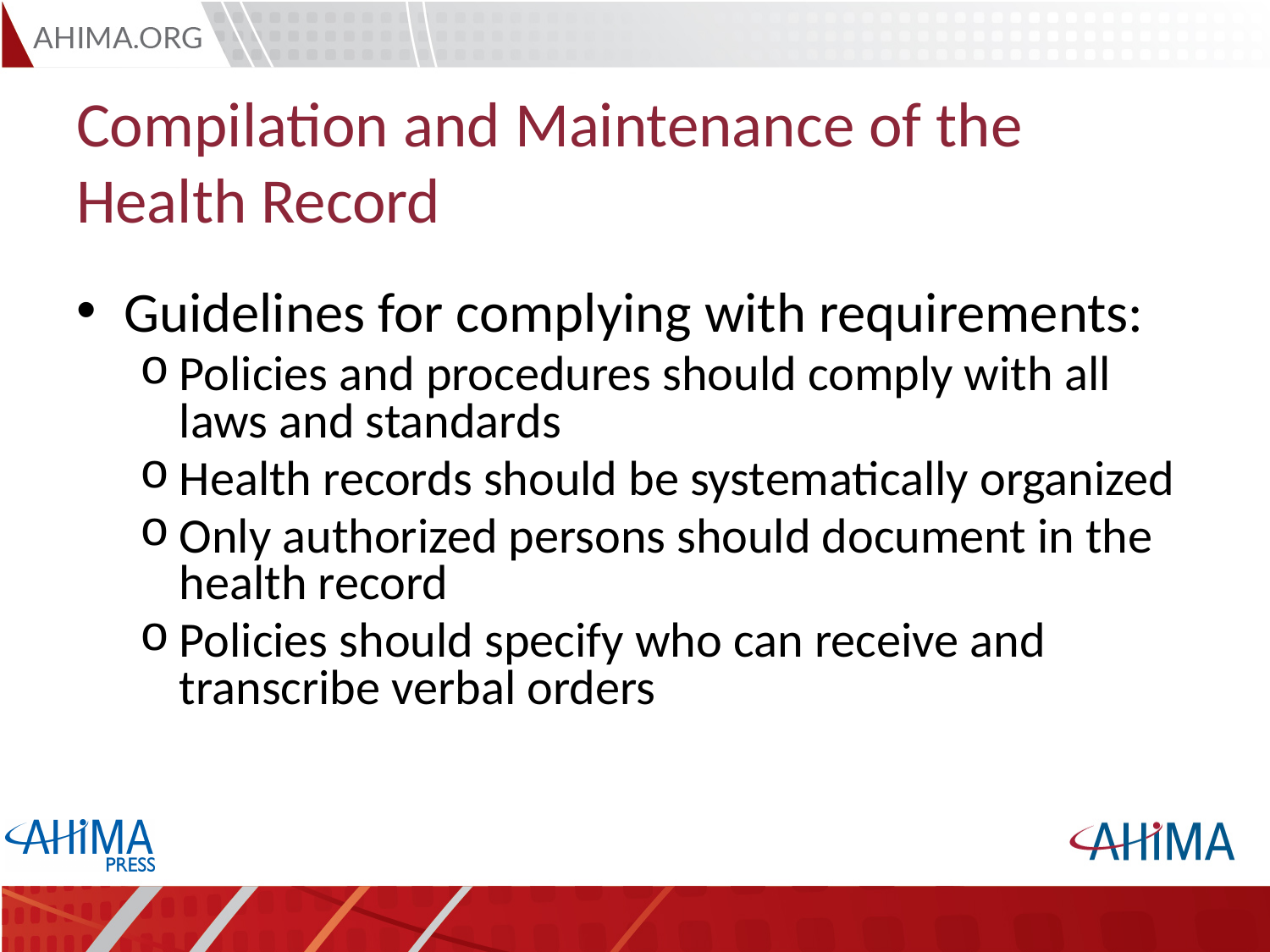

# Compilation and Maintenance of the Health Record
Guidelines for complying with requirements:
Policies and procedures should comply with all laws and standards
Health records should be systematically organized
Only authorized persons should document in the health record
Policies should specify who can receive and transcribe verbal orders